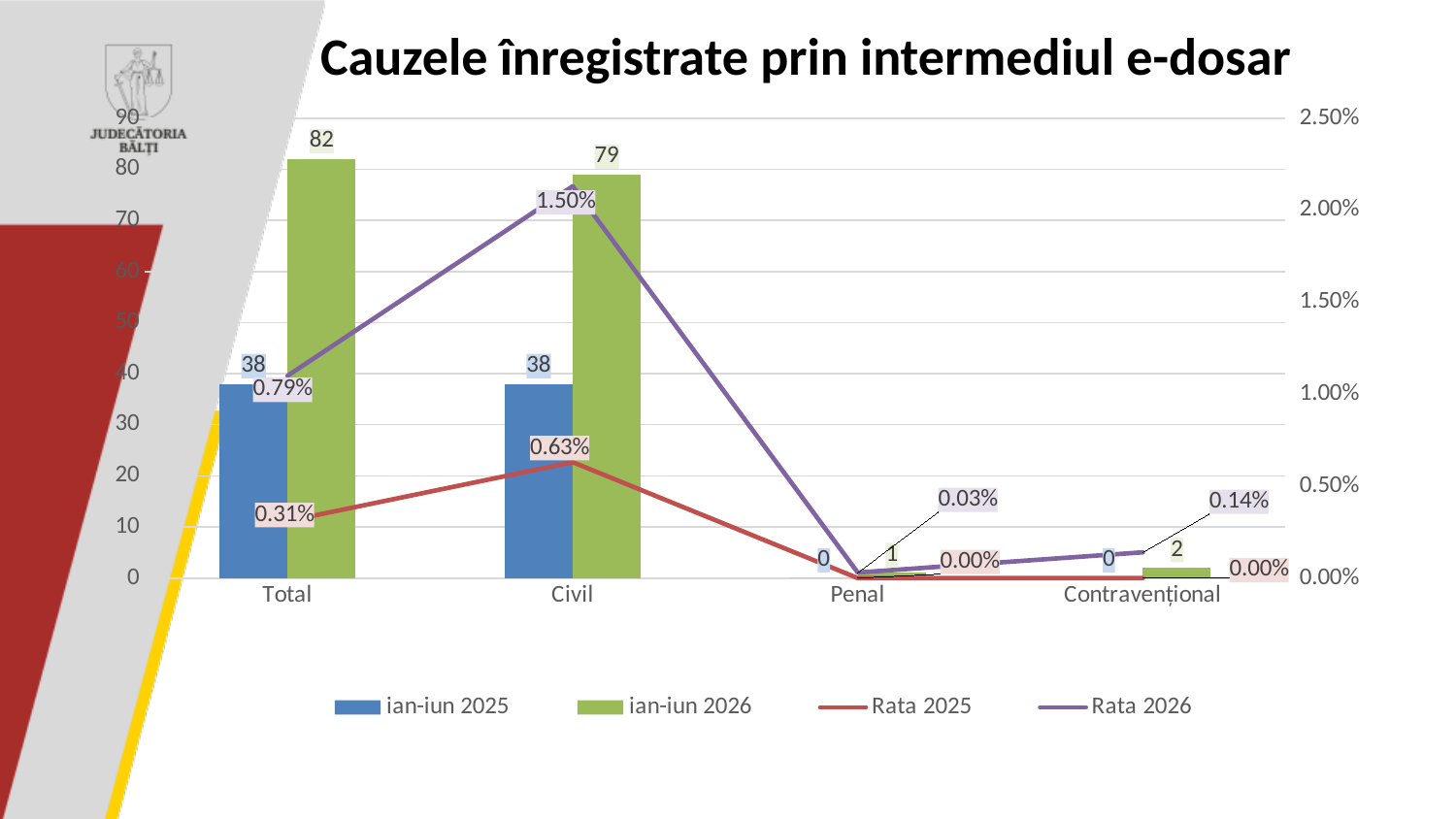

# Cauzele înregistrate prin intermediul e-dosar

### Chart

| Category | ian-iun 2025 | ian-iun 2026 | Rata 2025 | Rata 2026 |
|---|---|---|---|---|
| Total | 38.0 | 82.0 | 0.0031 | 0.0079 |
| Civil | 38.0 | 79.0 | 0.0063 | 0.015 |
| Penal | 0.0 | 1.0 | 0.0 | 0.0003 |
| Contravențional | 0.0 | 2.0 | 0.0 | 0.0014 |